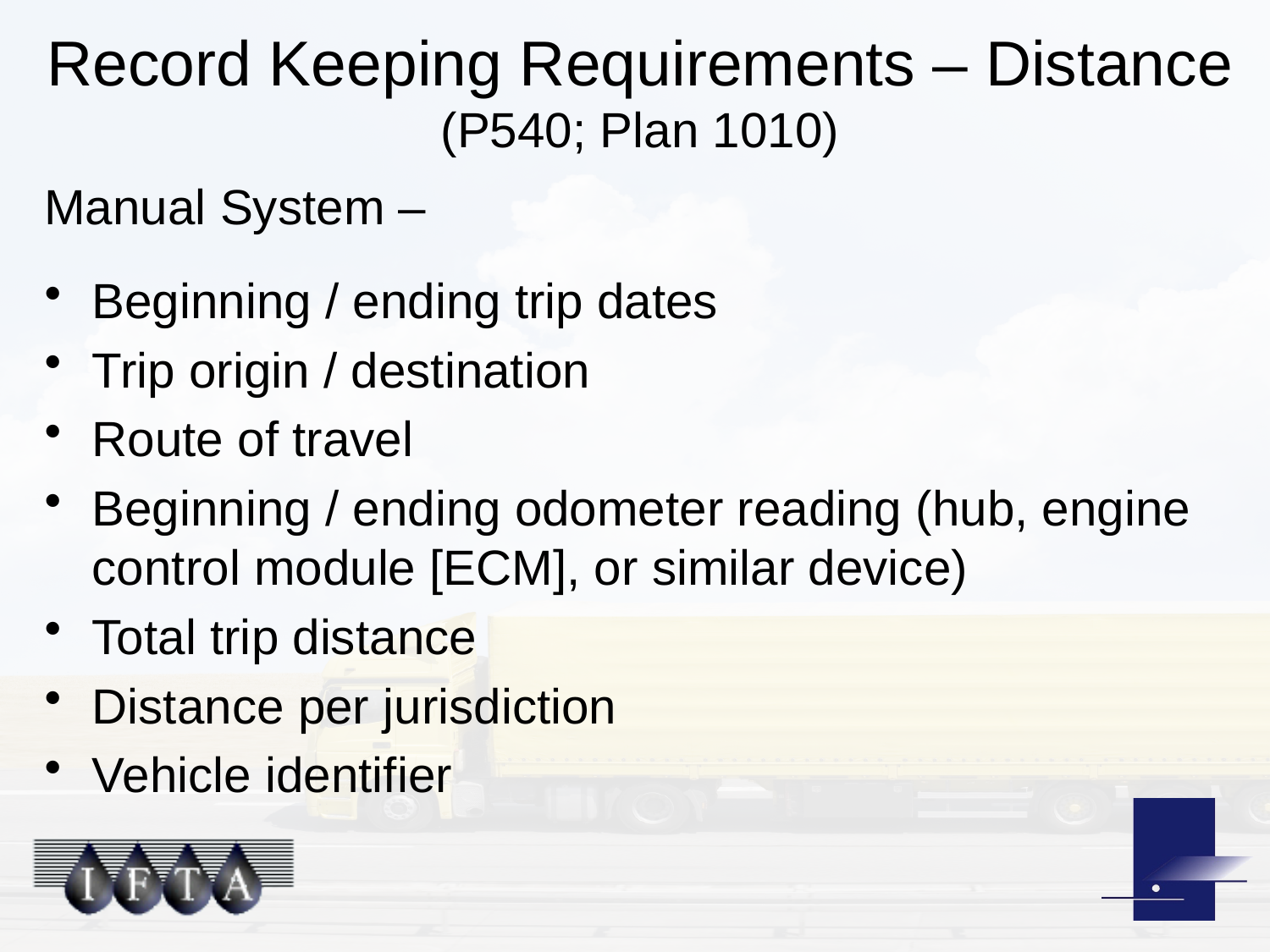

# Record Keeping Requirements – Distance (P540; Plan 1010)
Manual System –

Beginning / ending trip dates
Trip origin / destination
Route of travel
Beginning / ending odometer reading (hub, engine control module [ECM], or similar device)
Total trip distance
Distance per jurisdiction
Vehicle identifier